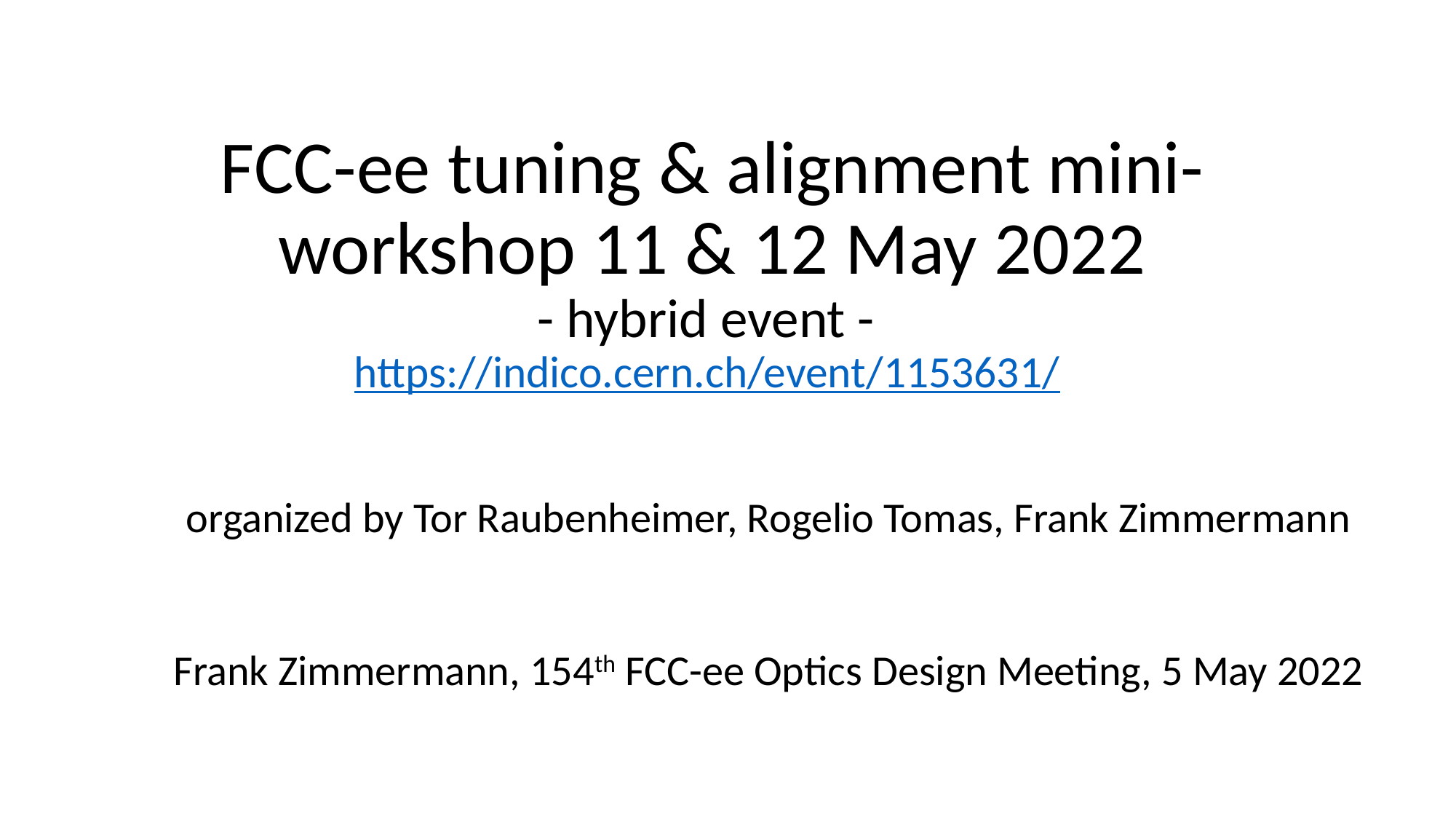

# FCC-ee tuning & alignment mini-workshop 11 & 12 May 2022 - hybrid event - https://indico.cern.ch/event/1153631/
organized by Tor Raubenheimer, Rogelio Tomas, Frank Zimmermann

Frank Zimmermann, 154th FCC-ee Optics Design Meeting, 5 May 2022